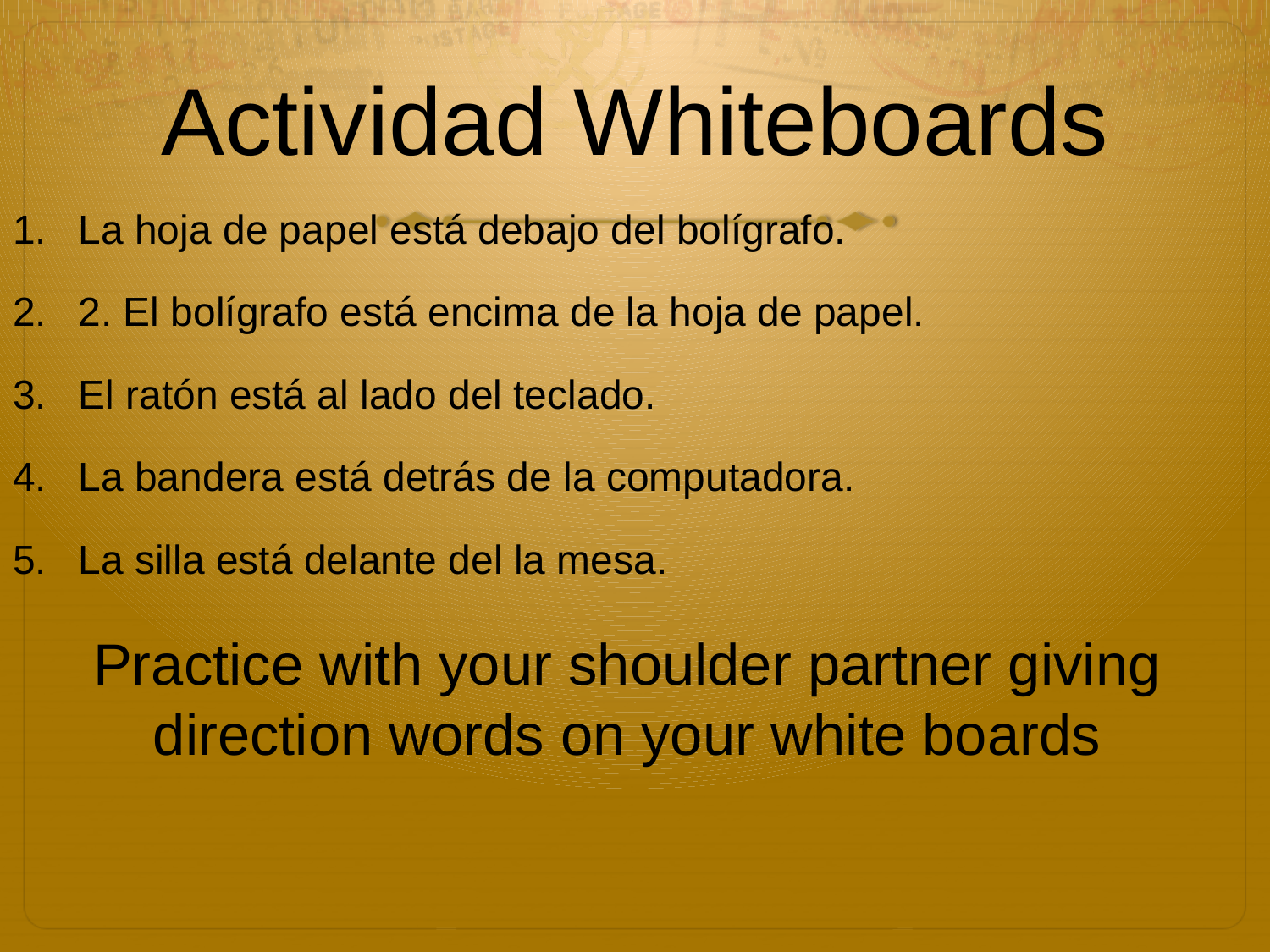

# Actividad Whiteboards
La hoja de papel está debajo del bolígrafo.
2. El bolígrafo está encima de la hoja de papel.
El ratón está al lado del teclado.
La bandera está detrás de la computadora.
La silla está delante del la mesa.

Practice with your shoulder partner giving direction words on your white boards